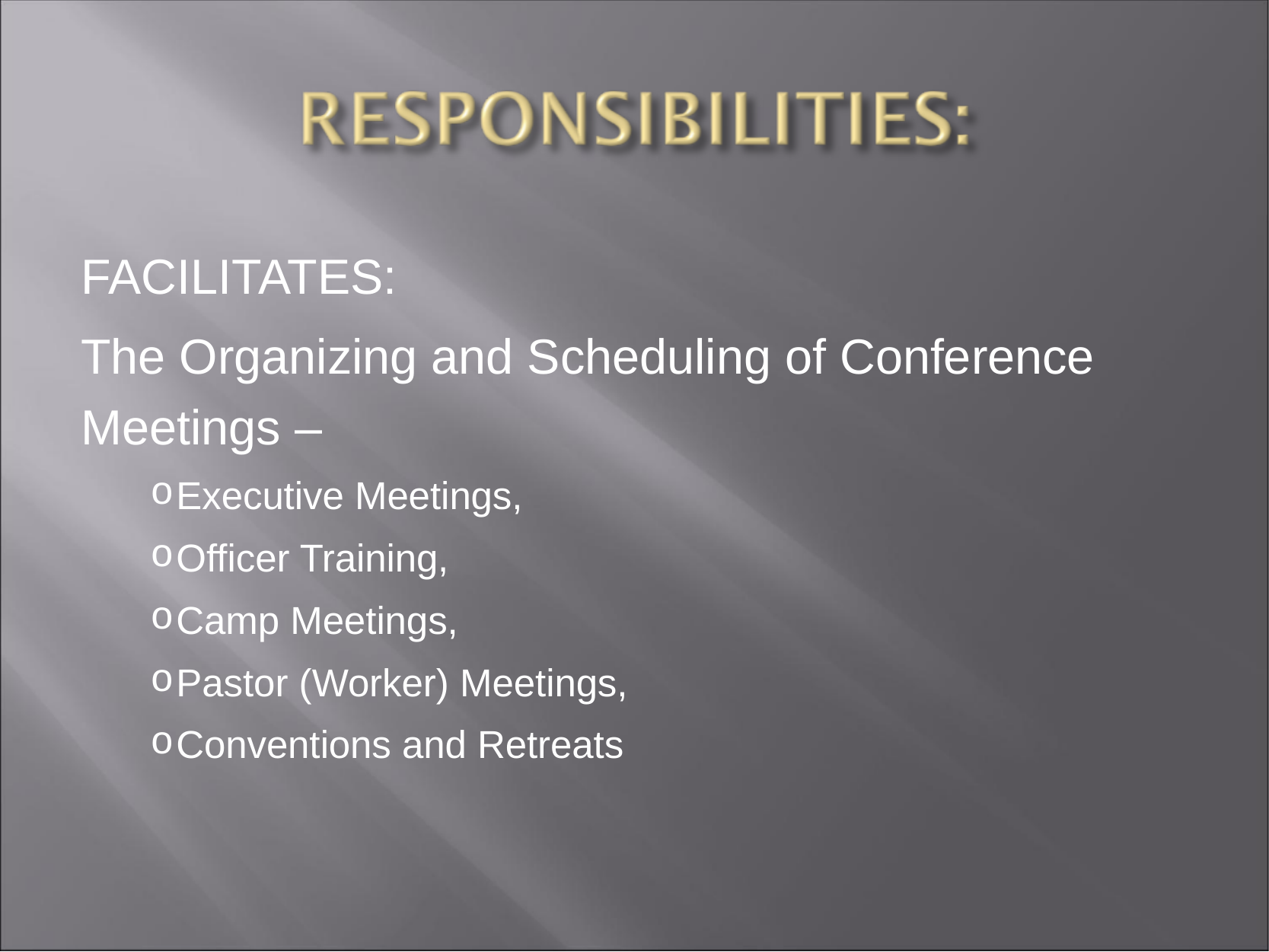

FACILITATES:
The Organizing and Scheduling of Conference Meetings –
Executive Meetings,
Officer Training,
Camp Meetings,
Pastor (Worker) Meetings,
Conventions and Retreats